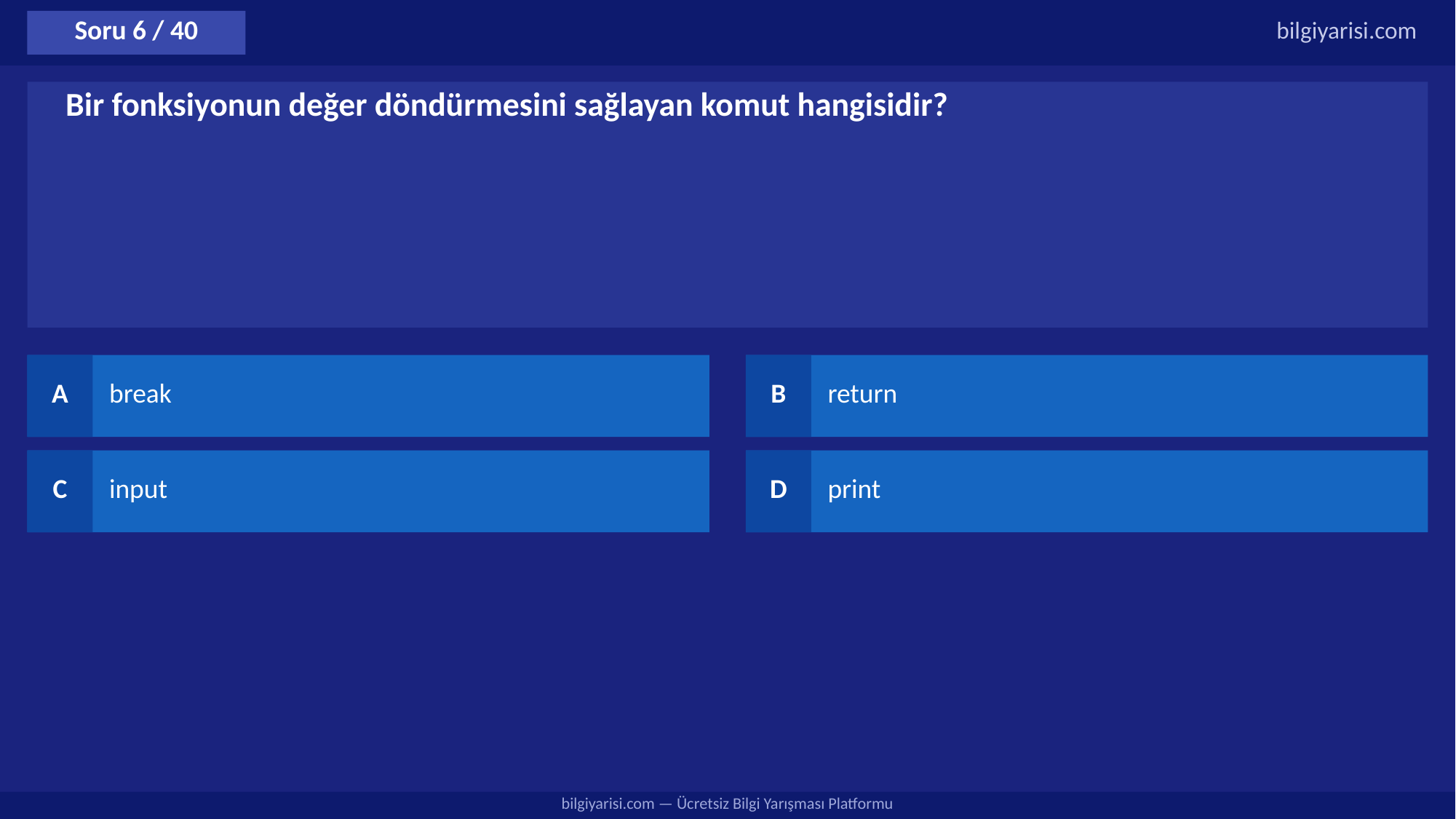

Soru 6 / 40
bilgiyarisi.com

Bir fonksiyonun değer döndürmesini sağlayan komut hangisidir?

A
break

B
return

C
input

D
print
bilgiyarisi.com — Ücretsiz Bilgi Yarışması Platformu